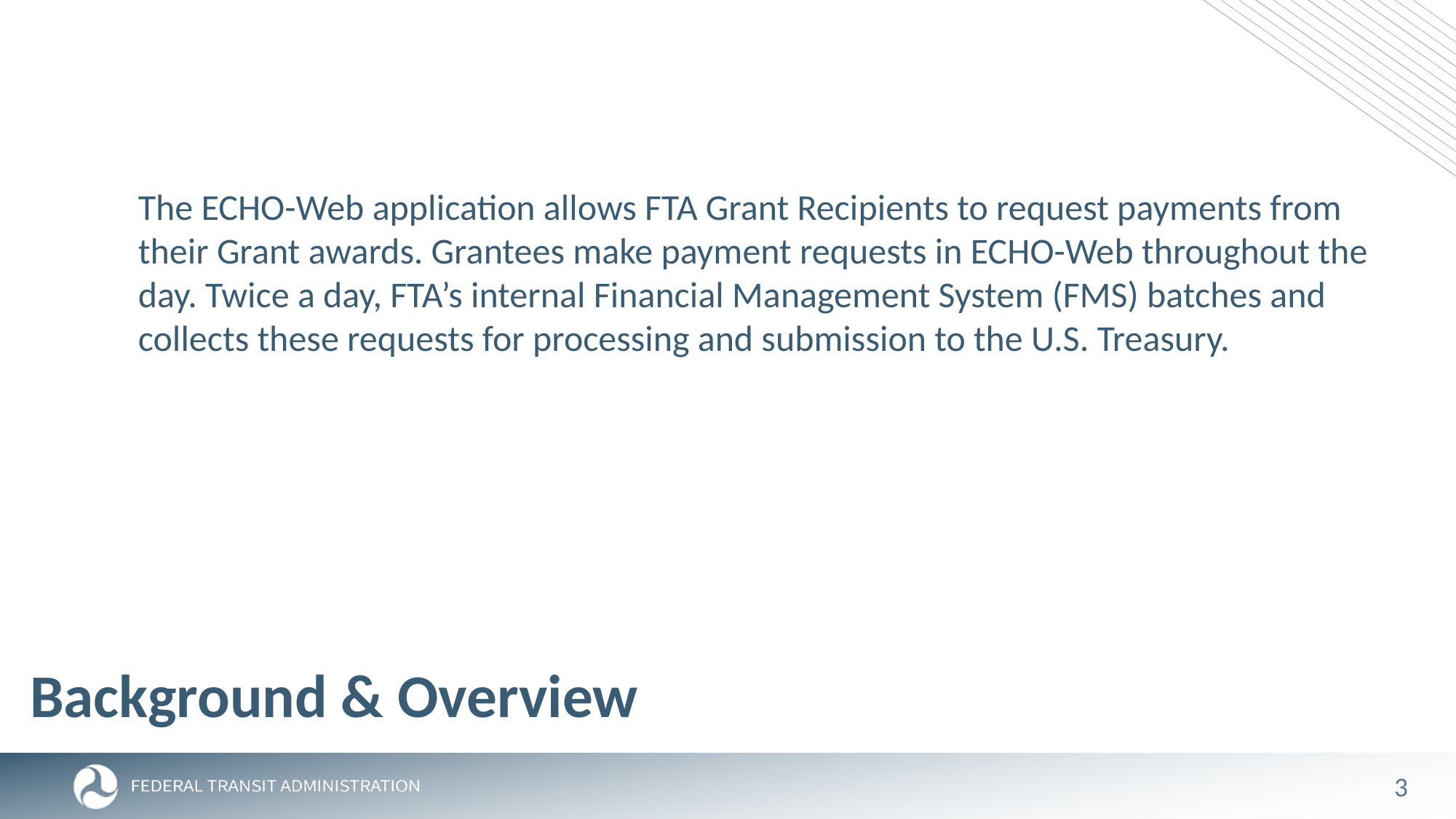

The ECHO-Web application allows FTA Grant Recipients to request payments from their Grant awards. Grantees make payment requests in ECHO-Web throughout the day. Twice a day, FTA’s internal Financial Management System (FMS) batches and collects these requests for processing and submission to the U.S. Treasury.

# Background & Overview